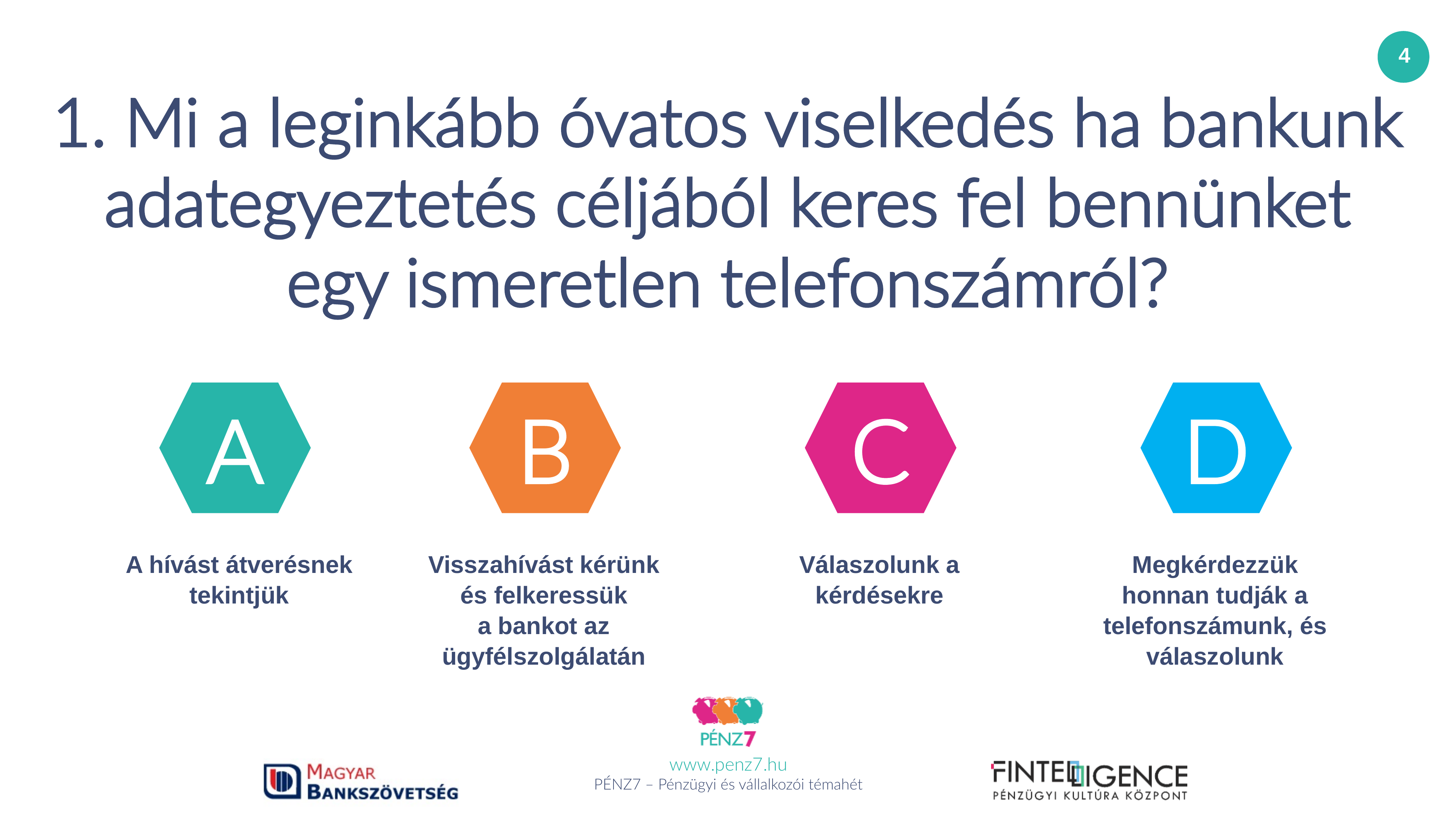

1. Mi a leginkább óvatos viselkedés ha bankunk adategyeztetés céljából keres fel bennünket egy ismeretlen telefonszámról?
A
B
C
D
A hívást átverésnek tekintjük
Visszahívást kérünk és felkeressük
a bankot az ügyfélszolgálatán
Válaszolunk a kérdésekre
Megkérdezzük honnan tudják a telefonszámunk, és válaszolunk